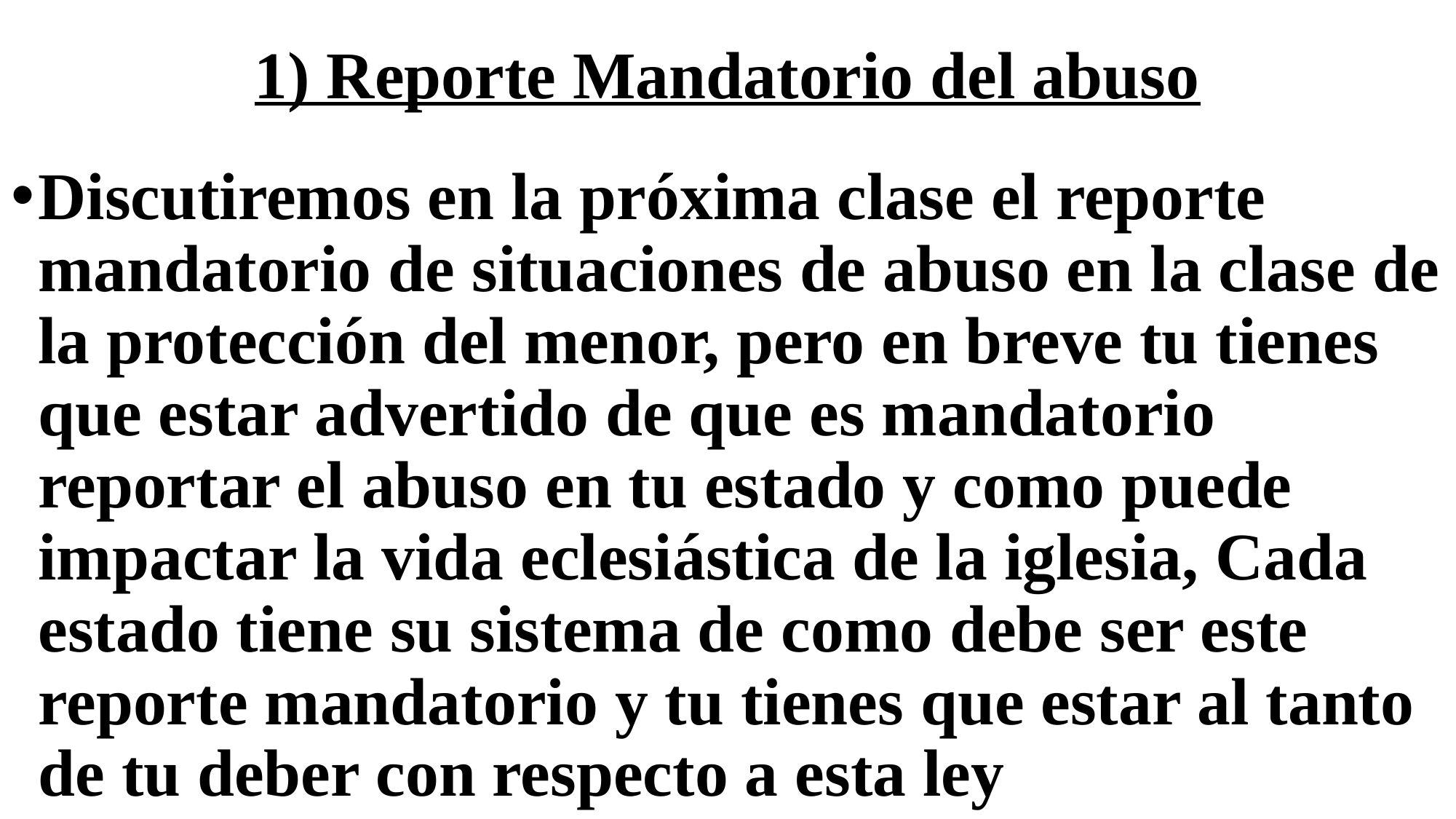

# 1) Reporte Mandatorio del abuso
Discutiremos en la próxima clase el reporte mandatorio de situaciones de abuso en la clase de la protección del menor, pero en breve tu tienes que estar advertido de que es mandatorio reportar el abuso en tu estado y como puede impactar la vida eclesiástica de la iglesia, Cada estado tiene su sistema de como debe ser este reporte mandatorio y tu tienes que estar al tanto de tu deber con respecto a esta ley